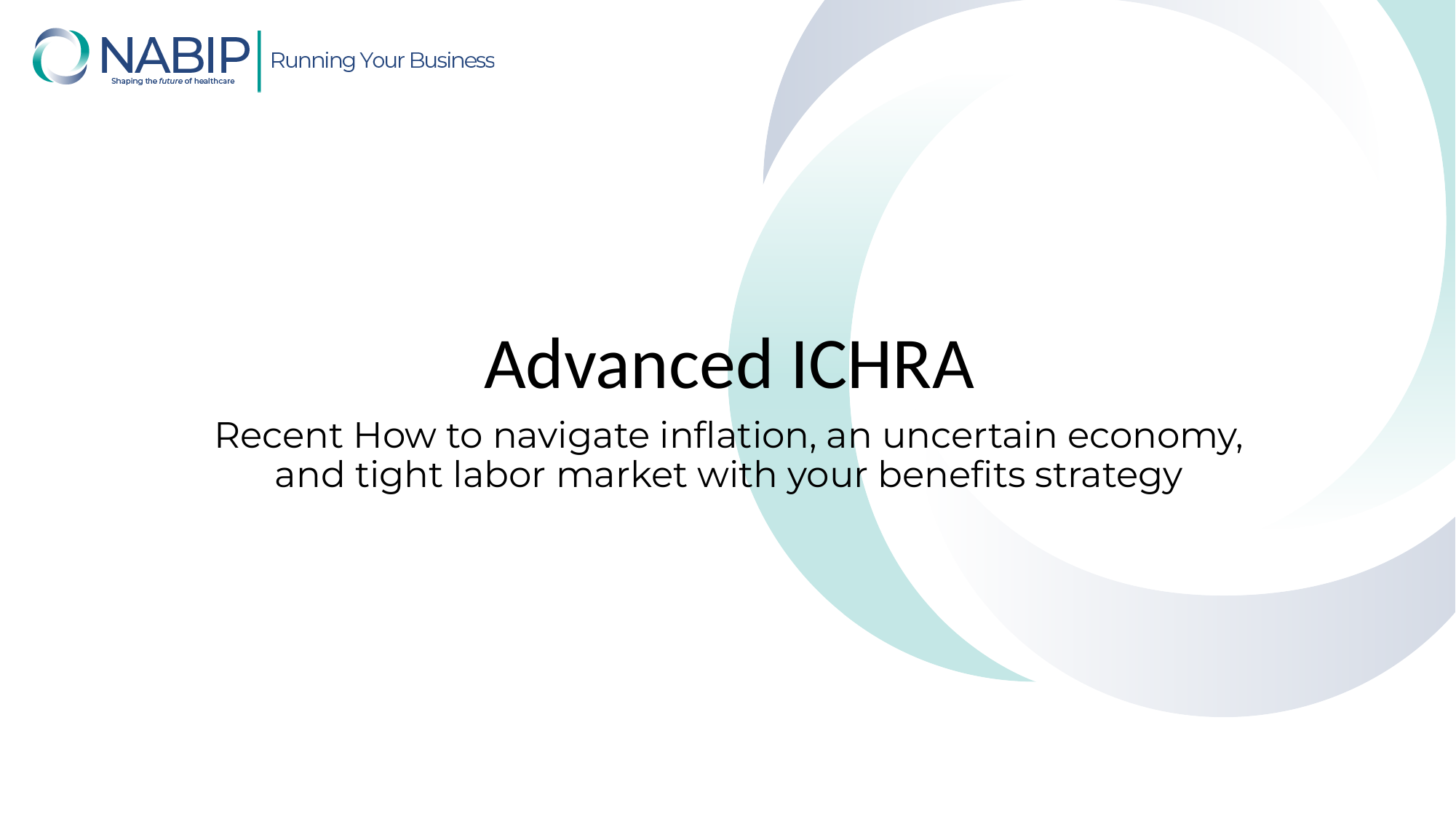

Advanced ICHRA
Recent How to navigate inflation, an uncertain economy, and tight labor market with your benefits strategy